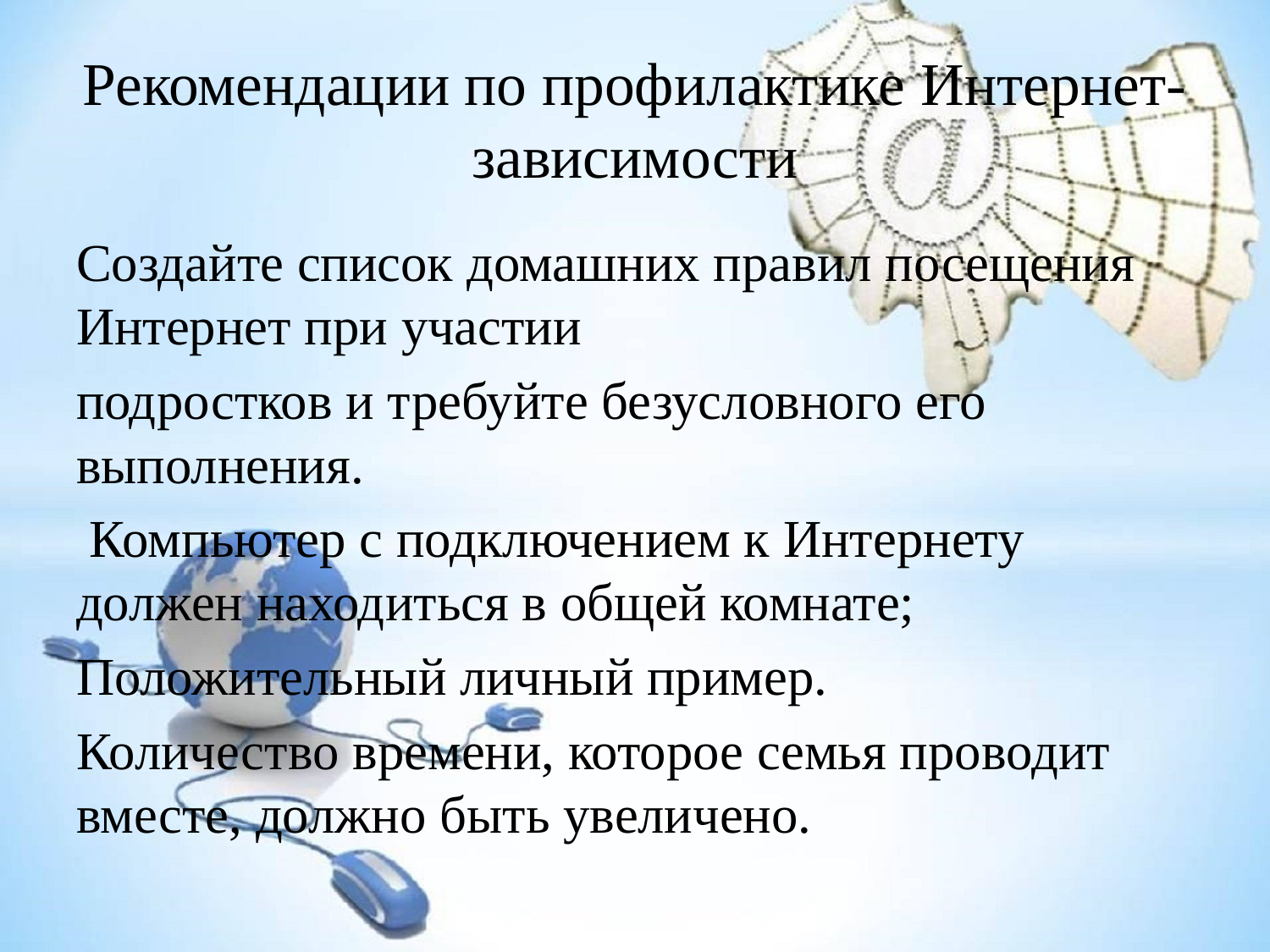

# Рекомендации по профилактике Интернет-зависимости
Создайте список домашних правил посещения Интернет при участии
подростков и требуйте безусловного его выполнения.
 Компьютер с подключением к Интернету должен находиться в общей комнате;
Положительный личный пример.
Количество времени, которое семья проводит вместе, должно быть увеличено.